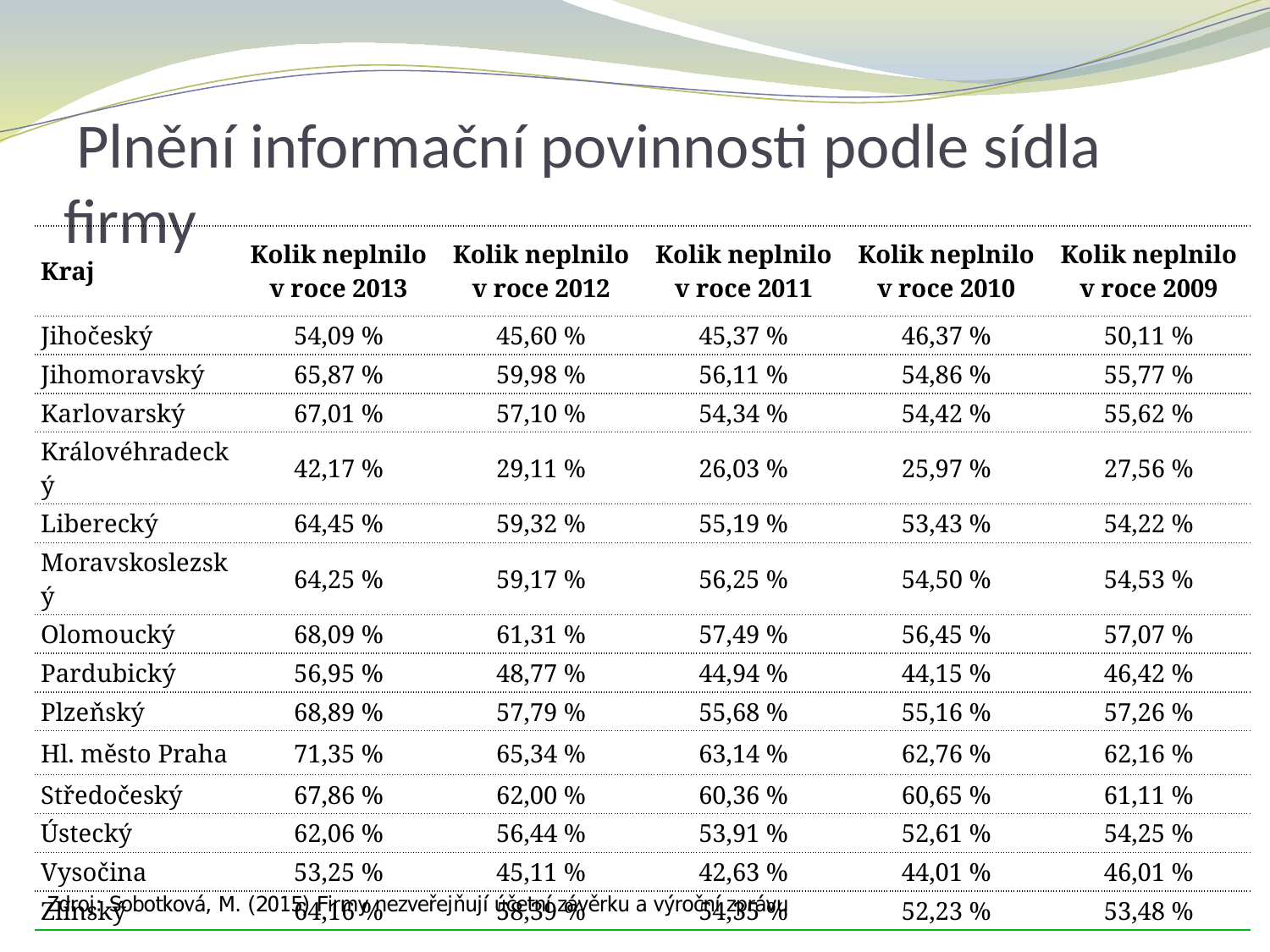

# Plnění informační povinnosti podle sídla firmy
| Kraj | Kolik neplnilo v roce 2013 | Kolik neplnilo v roce 2012 | Kolik neplnilo v roce 2011 | Kolik neplnilo v roce 2010 | Kolik neplnilo v roce 2009 |
| --- | --- | --- | --- | --- | --- |
| Jihočeský | 54,09 % | 45,60 % | 45,37 % | 46,37 % | 50,11 % |
| Jihomoravský | 65,87 % | 59,98 % | 56,11 % | 54,86 % | 55,77 % |
| Karlovarský | 67,01 % | 57,10 % | 54,34 % | 54,42 % | 55,62 % |
| Královéhradecký | 42,17 % | 29,11 % | 26,03 % | 25,97 % | 27,56 % |
| Liberecký | 64,45 % | 59,32 % | 55,19 % | 53,43 % | 54,22 % |
| Moravskoslezský | 64,25 % | 59,17 % | 56,25 % | 54,50 % | 54,53 % |
| Olomoucký | 68,09 % | 61,31 % | 57,49 % | 56,45 % | 57,07 % |
| Pardubický | 56,95 % | 48,77 % | 44,94 % | 44,15 % | 46,42 % |
| Plzeňský | 68,89 % | 57,79 % | 55,68 % | 55,16 % | 57,26 % |
| Hl. město Praha | 71,35 % | 65,34 % | 63,14 % | 62,76 % | 62,16 % |
| Středočeský | 67,86 % | 62,00 % | 60,36 % | 60,65 % | 61,11 % |
| Ústecký | 62,06 % | 56,44 % | 53,91 % | 52,61 % | 54,25 % |
| Vysočina | 53,25 % | 45,11 % | 42,63 % | 44,01 % | 46,01 % |
| Zlínský | 64,16 % | 58,39 % | 54,35 % | 52,23 % | 53,48 % |
Zdroj: Sobotková, M. (2015) Firmy nezveřejňují účetní závěrku a výroční zprávu